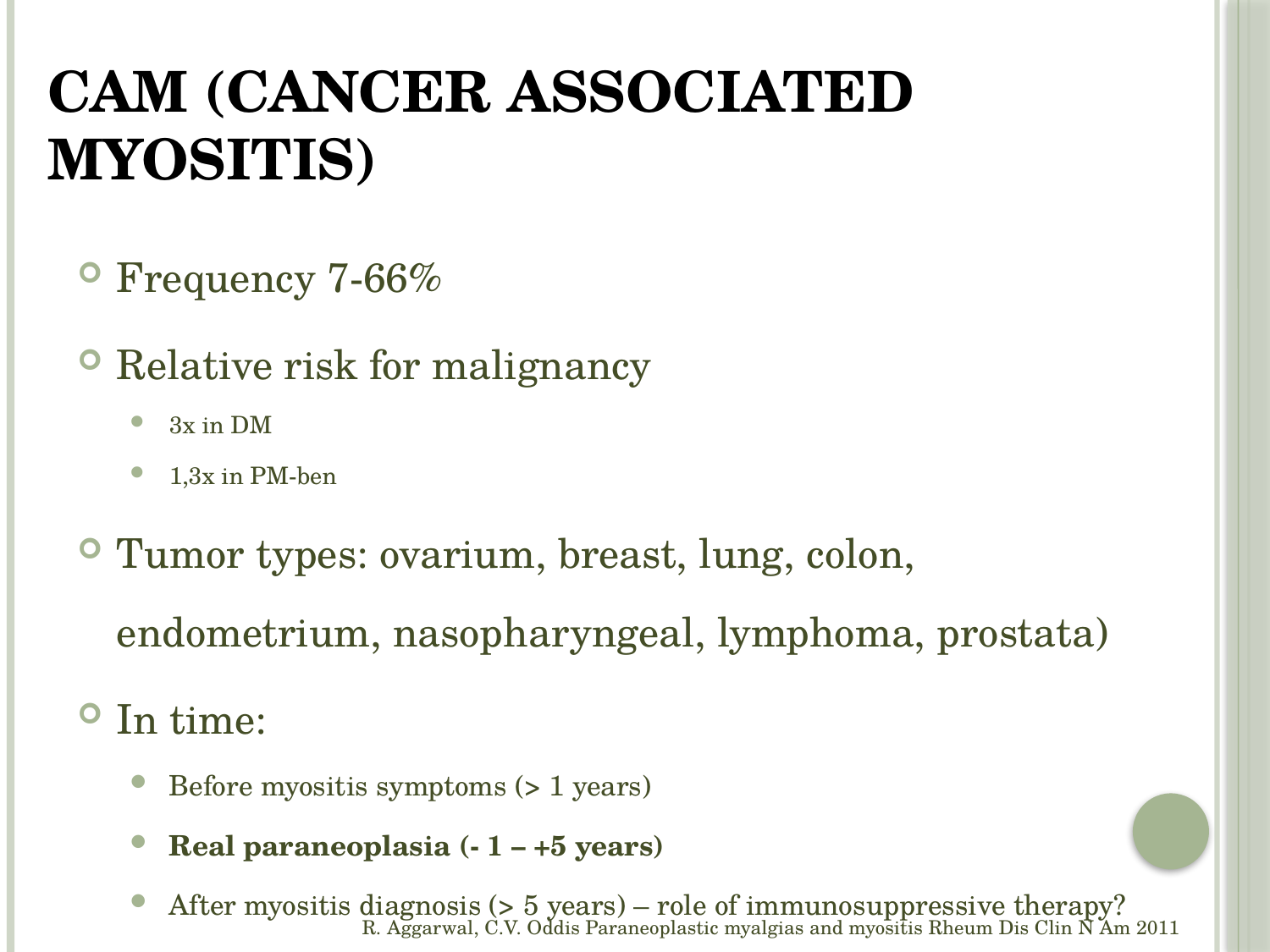

# CAM (Cancer Associated Myositis)
Frequency 7-66%
Relative risk for malignancy
3x in DM
1,3x in PM-ben
Tumor types: ovarium, breast, lung, colon, endometrium, nasopharyngeal, lymphoma, prostata)
In time:
Before myositis symptoms (> 1 years)
Real paraneoplasia (- 1 – +5 years)
After myositis diagnosis (> 5 years) – role of immunosuppressive therapy?

R. Aggarwal, C.V. Oddis Paraneoplastic myalgias and myositis Rheum Dis Clin N Am 2011